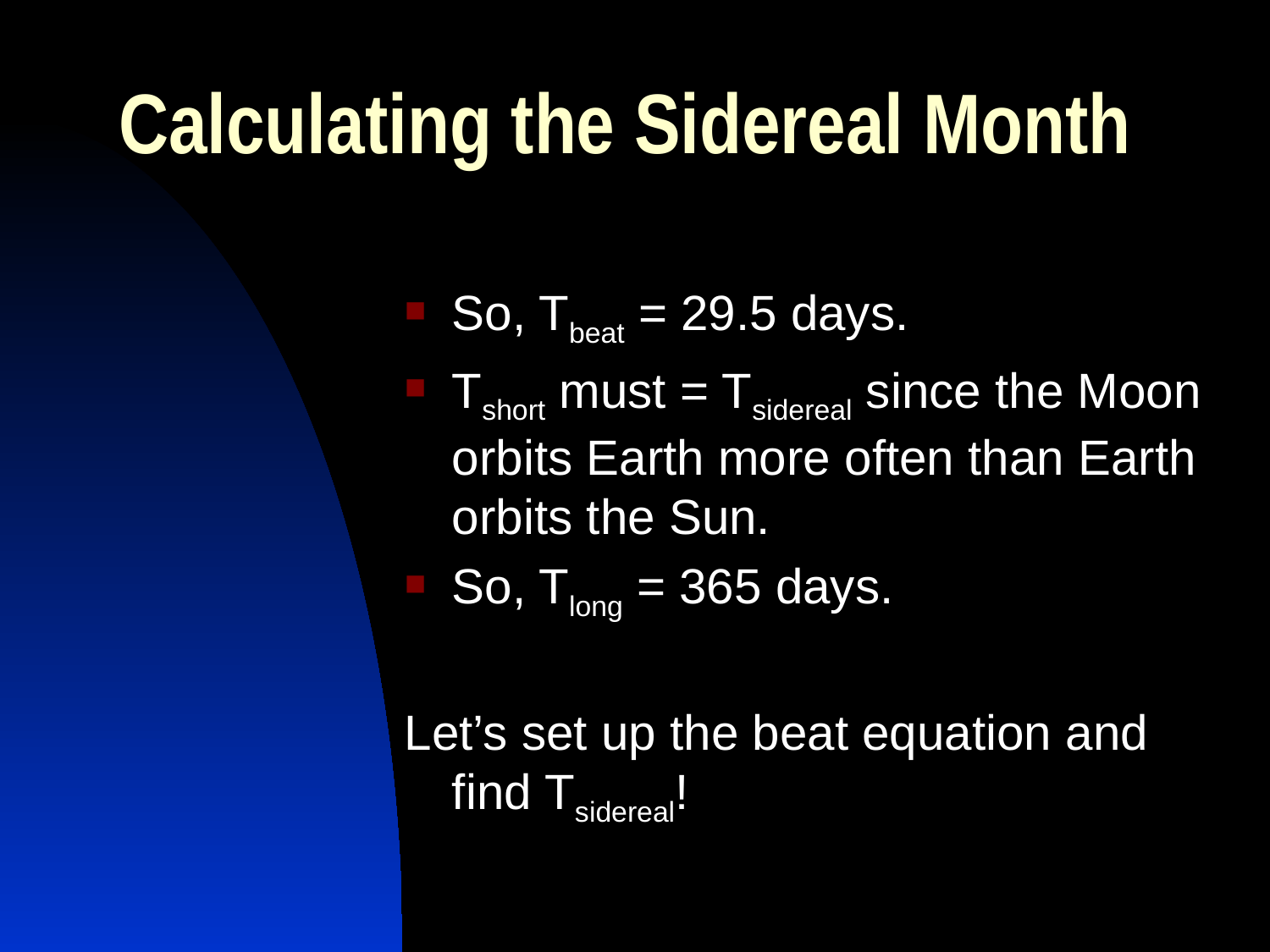

# Calculating the Sidereal Month
So, Tbeat = 29.5 days.
Tshort must = Tsidereal since the Moon orbits Earth more often than Earth orbits the Sun.
So, Tlong = 365 days.

Let’s set up the beat equation and find Tsidereal!